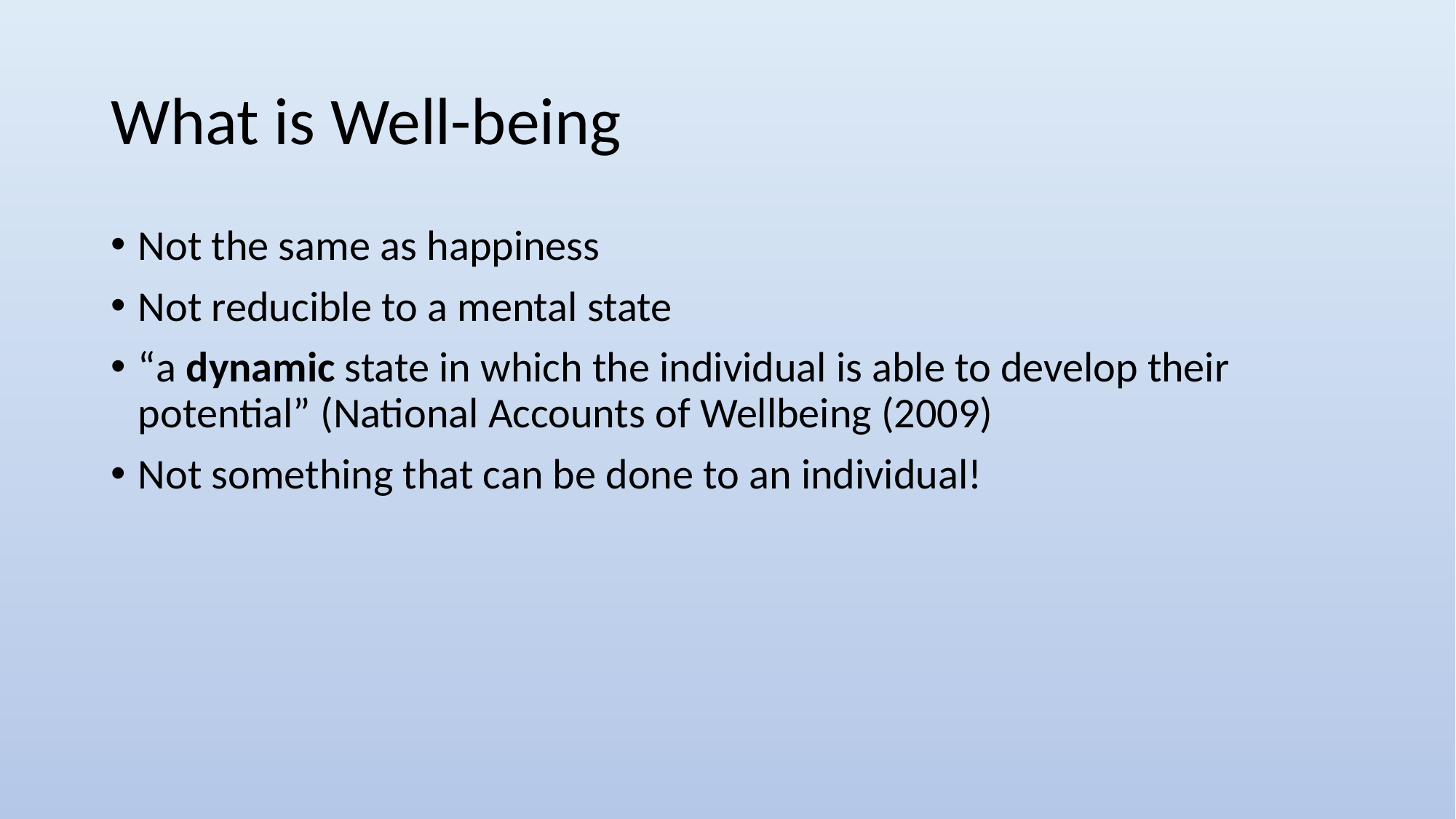

# What is Well-being
Not the same as happiness
Not reducible to a mental state
“a dynamic state in which the individual is able to develop their potential” (National Accounts of Wellbeing (2009)
Not something that can be done to an individual!